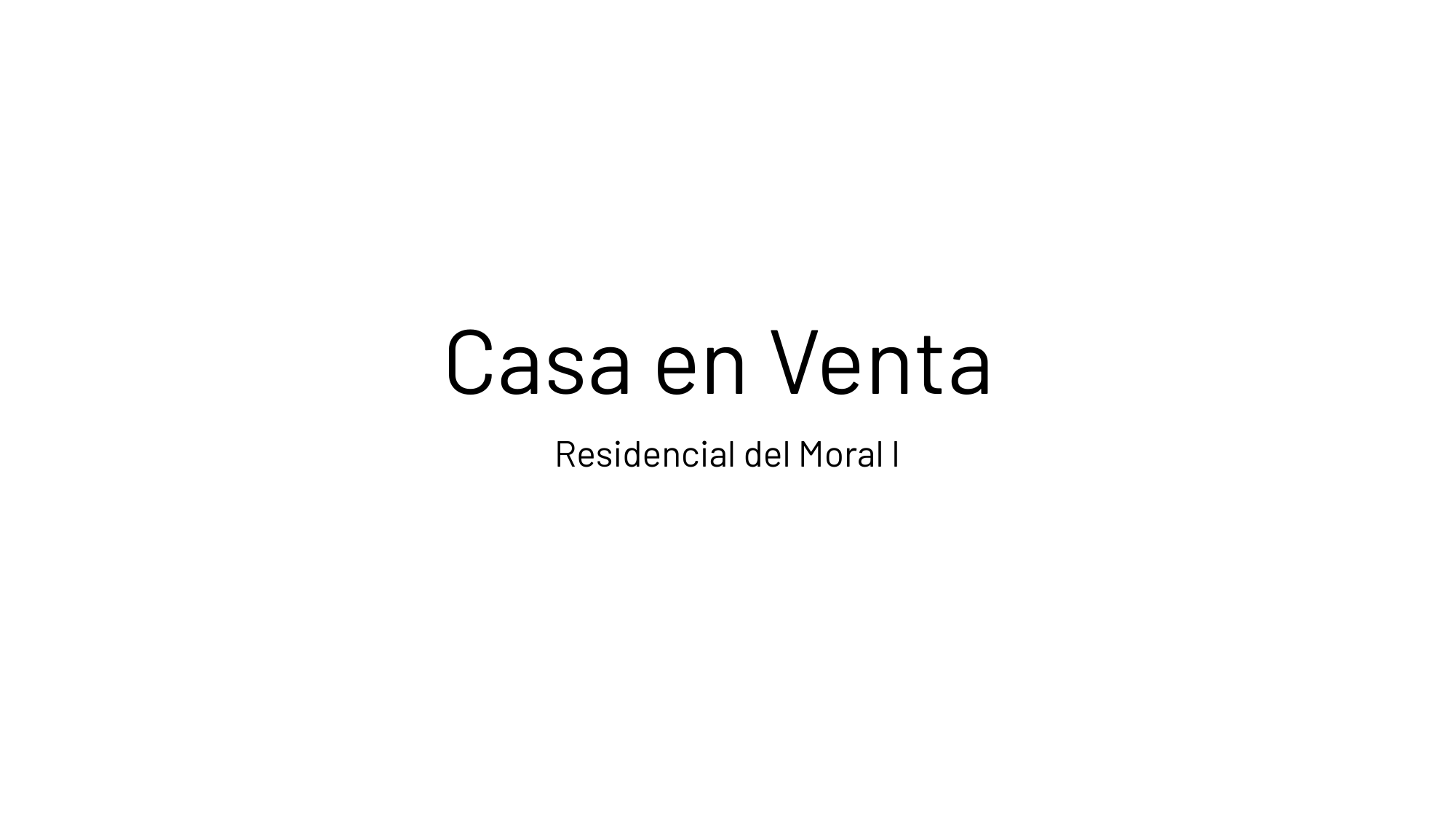

# Casa en Venta
Residencial del Moral I